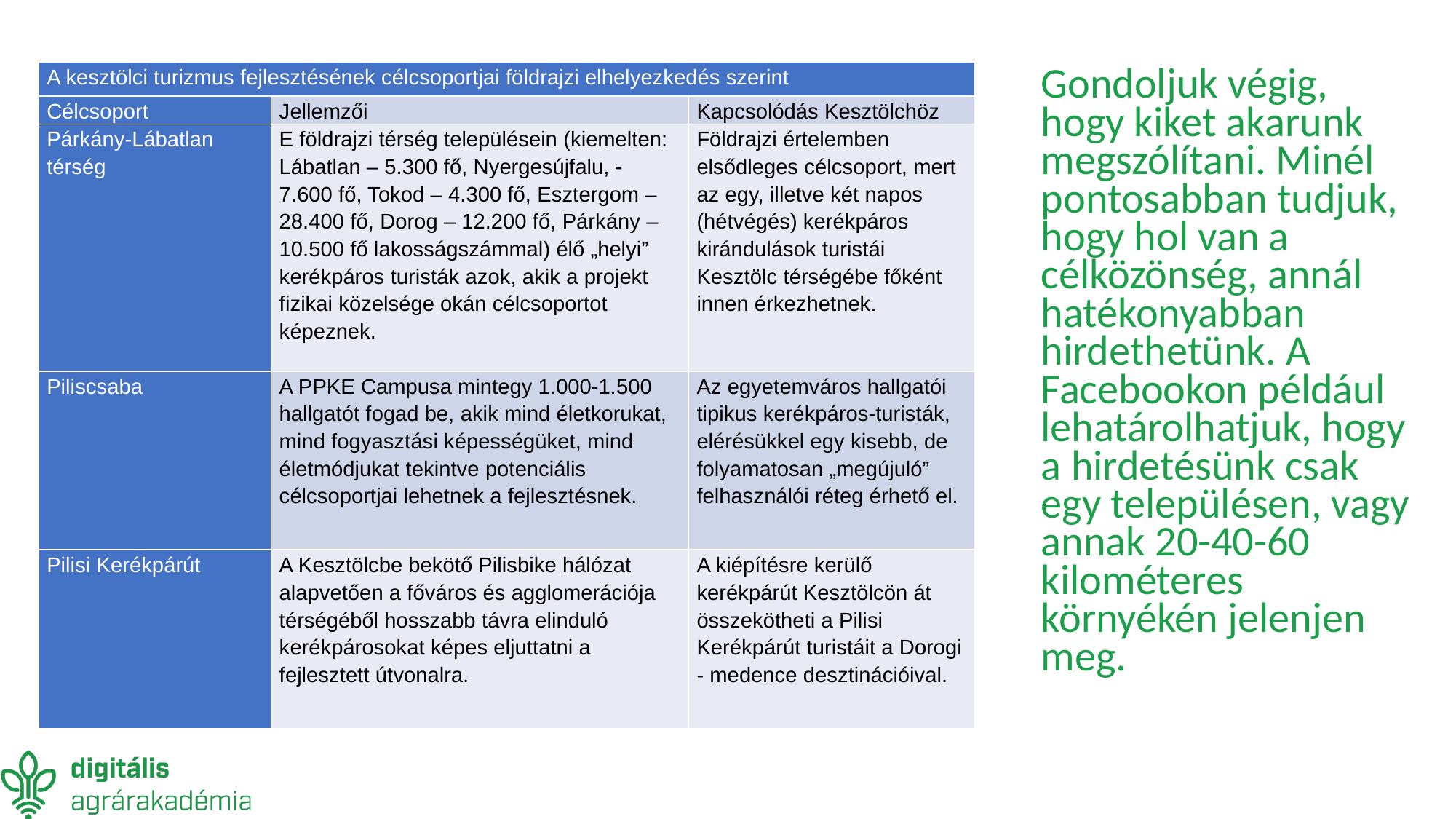

| A kesztölci turizmus fejlesztésének célcsoportjai földrajzi elhelyezkedés szerint |  |  |
| --- | --- | --- |
| Célcsoport | Jellemzői | Kapcsolódás Kesztölchöz |
| Párkány-Lábatlan térség | E földrajzi térség településein (kiemelten: Lábatlan – 5.300 fő, Nyergesújfalu, - 7.600 fő, Tokod – 4.300 fő, Esztergom – 28.400 fő, Dorog – 12.200 fő, Párkány – 10.500 fő lakosságszámmal) élő „helyi” kerékpáros turisták azok, akik a projekt fizikai közelsége okán célcsoportot képeznek. | Földrajzi értelemben elsődleges célcsoport, mert az egy, illetve két napos (hétvégés) kerékpáros kirándulások turistái Kesztölc térségébe főként innen érkezhetnek. |
| Piliscsaba | A PPKE Campusa mintegy 1.000-1.500 hallgatót fogad be, akik mind életkorukat, mind fogyasztási képességüket, mind életmódjukat tekintve potenciális célcsoportjai lehetnek a fejlesztésnek. | Az egyetemváros hallgatói tipikus kerékpáros-turisták, elérésükkel egy kisebb, de folyamatosan „megújuló” felhasználói réteg érhető el. |
| Pilisi Kerékpárút | A Kesztölcbe bekötő Pilisbike hálózat alapvetően a főváros és agglomerációja térségéből hosszabb távra elinduló kerékpárosokat képes eljuttatni a fejlesztett útvonalra. | A kiépítésre kerülő kerékpárút Kesztölcön át összekötheti a Pilisi Kerékpárút turistáit a Dorogi - medence desztinációival. |
Gondoljuk végig, hogy kiket akarunk megszólítani. Minél pontosabban tudjuk, hogy hol van a célközönség, annál hatékonyabban hirdethetünk. A Facebookon például lehatárolhatjuk, hogy a hirdetésünk csak egy településen, vagy annak 20-40-60 kilométeres környékén jelenjen meg.